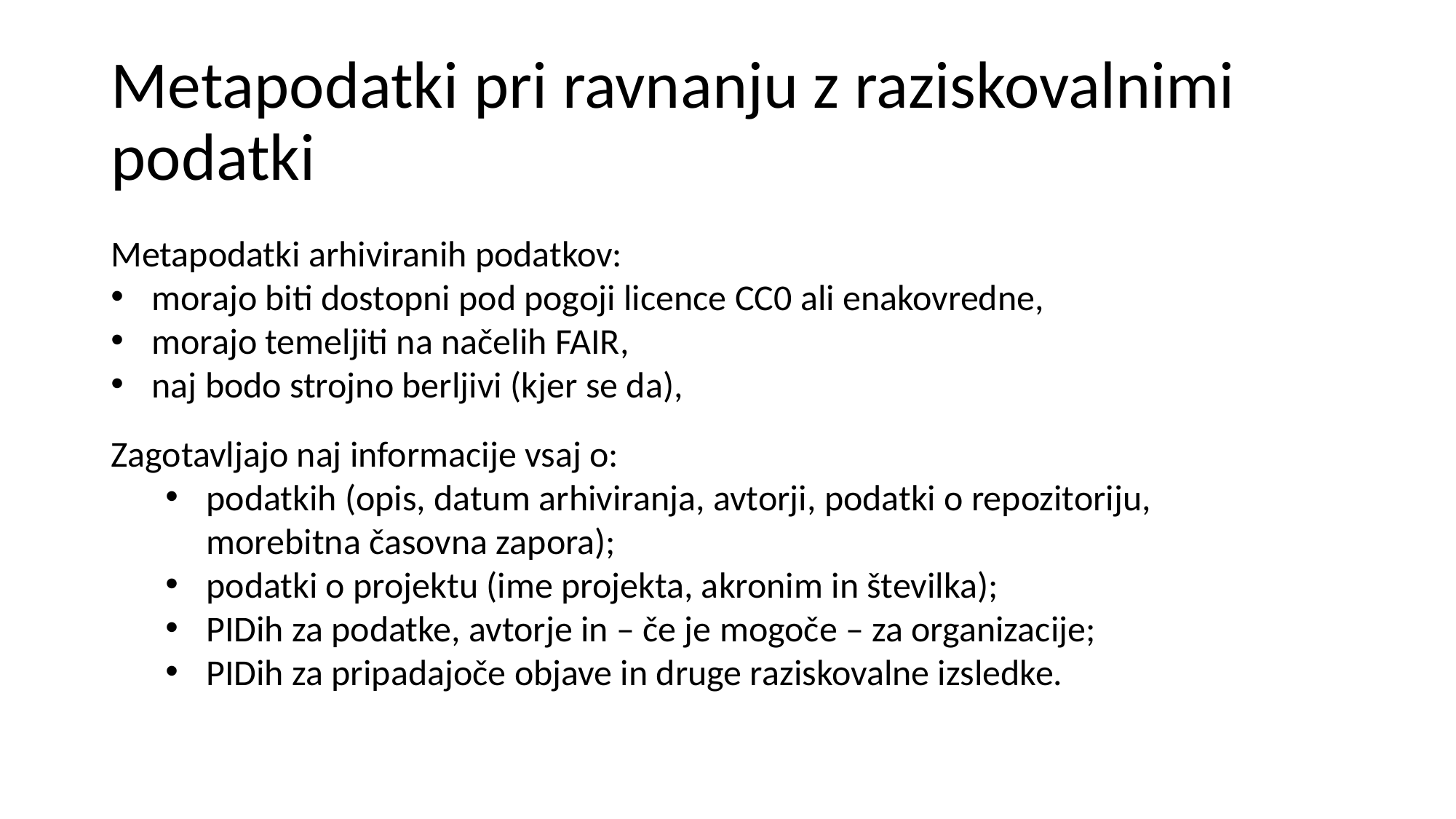

# Metapodatki pri ravnanju z raziskovalnimi podatki
Metapodatki arhiviranih podatkov:
morajo biti dostopni pod pogoji licence CC0 ali enakovredne,
morajo temeljiti na načelih FAIR,
naj bodo strojno berljivi (kjer se da),

Zagotavljajo naj informacije vsaj o:
podatkih (opis, datum arhiviranja, avtorji, podatki o repozitoriju, morebitna časovna zapora);
podatki o projektu (ime projekta, akronim in številka);
PIDih za podatke, avtorje in – če je mogoče – za organizacije;
PIDih za pripadajoče objave in druge raziskovalne izsledke.